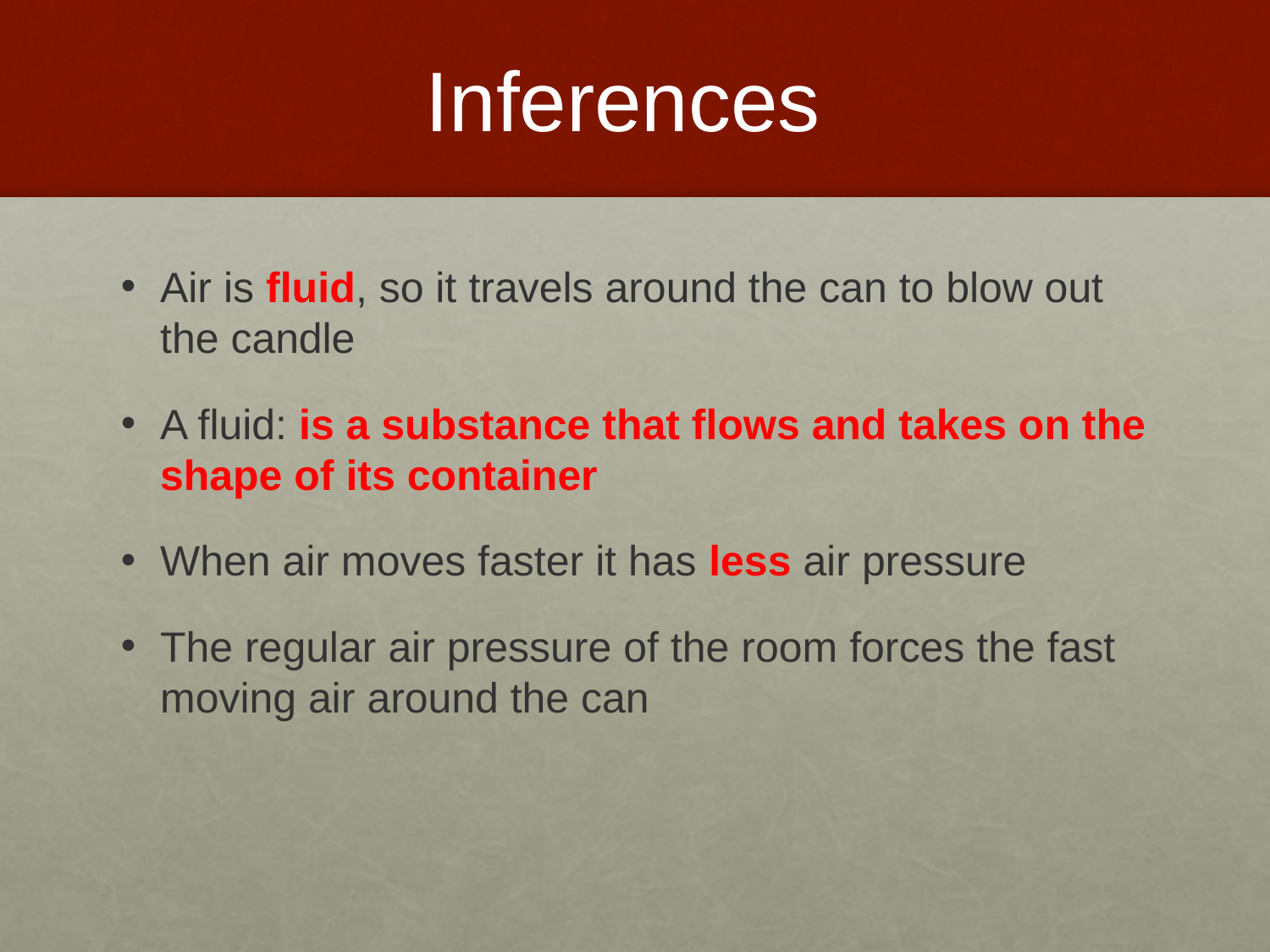

# Inferences
Air is fluid, so it travels around the can to blow out the candle
A fluid: is a substance that flows and takes on the shape of its container
When air moves faster it has less air pressure
The regular air pressure of the room forces the fast moving air around the can